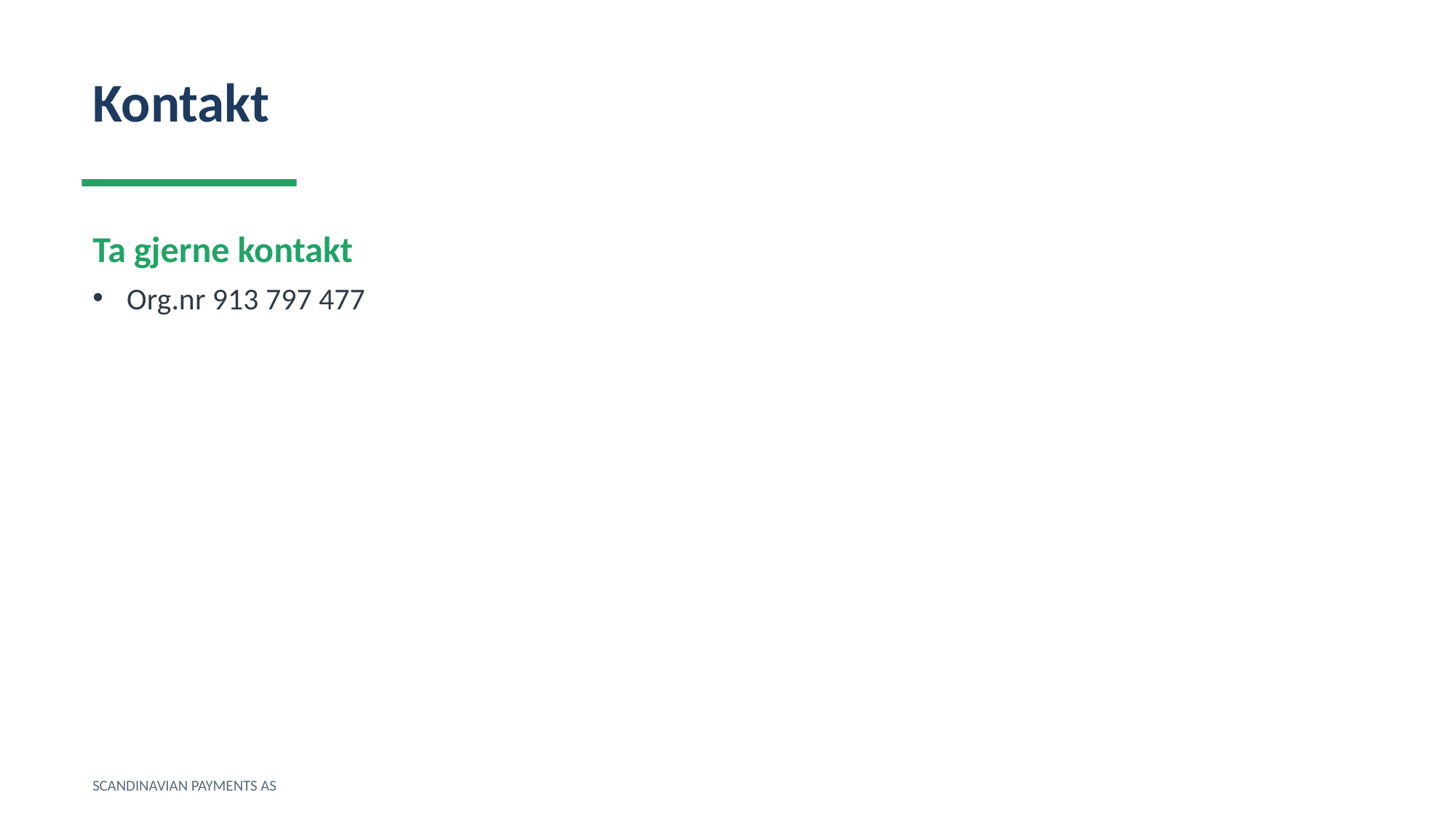

Kontakt

Ta gjerne kontakt
Org.nr 913 797 477
SCANDINAVIAN PAYMENTS AS